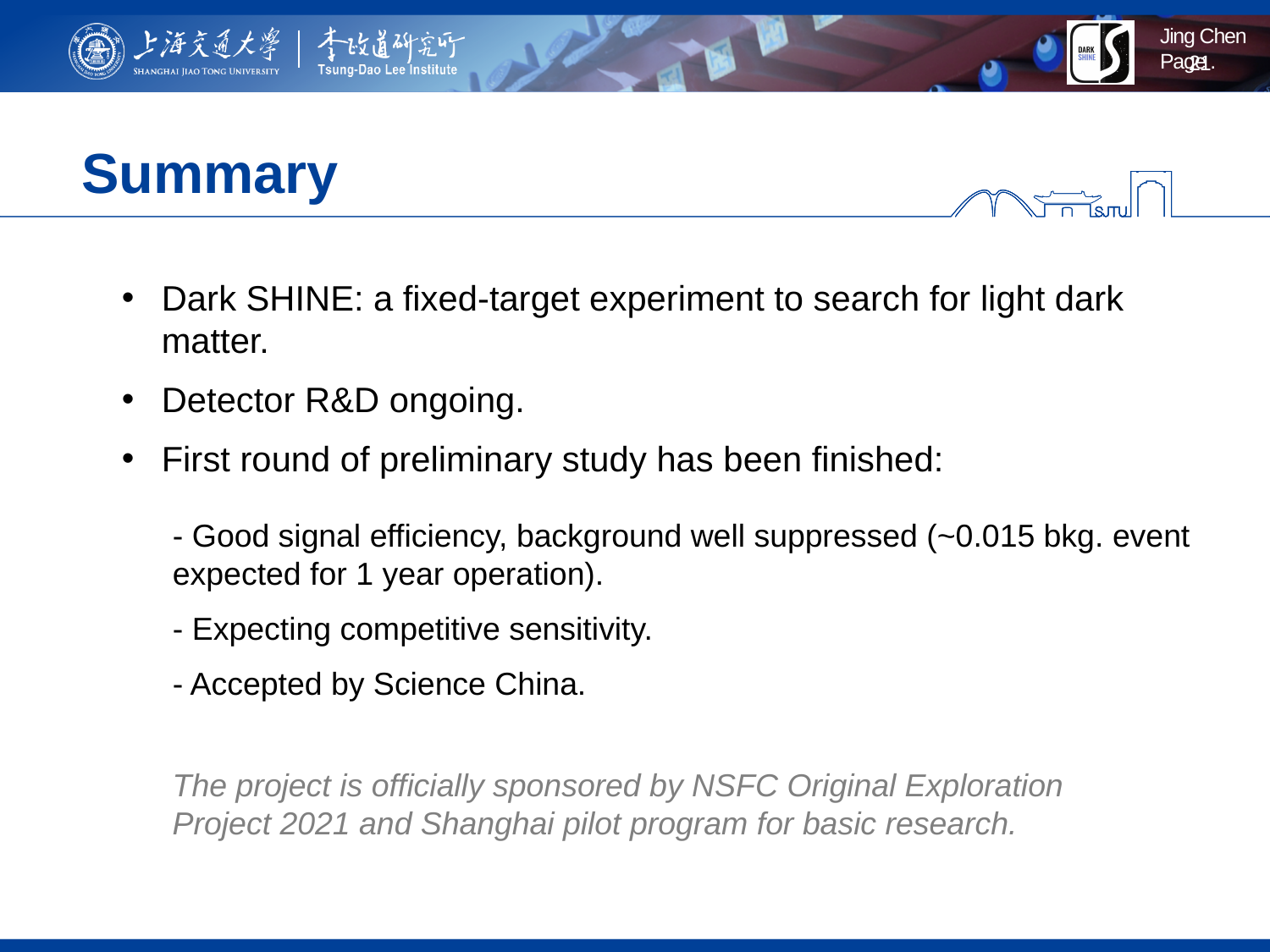

# Summary
Dark SHINE: a fixed-target experiment to search for light dark matter.

Detector R&D ongoing.

First round of preliminary study has been finished:
- Good signal efficiency, background well suppressed (~0.015 bkg. event expected for 1 year operation).

- Expecting competitive sensitivity.

- Accepted by Science China.
The project is officially sponsored by NSFC Original Exploration Project 2021 and Shanghai pilot program for basic research.